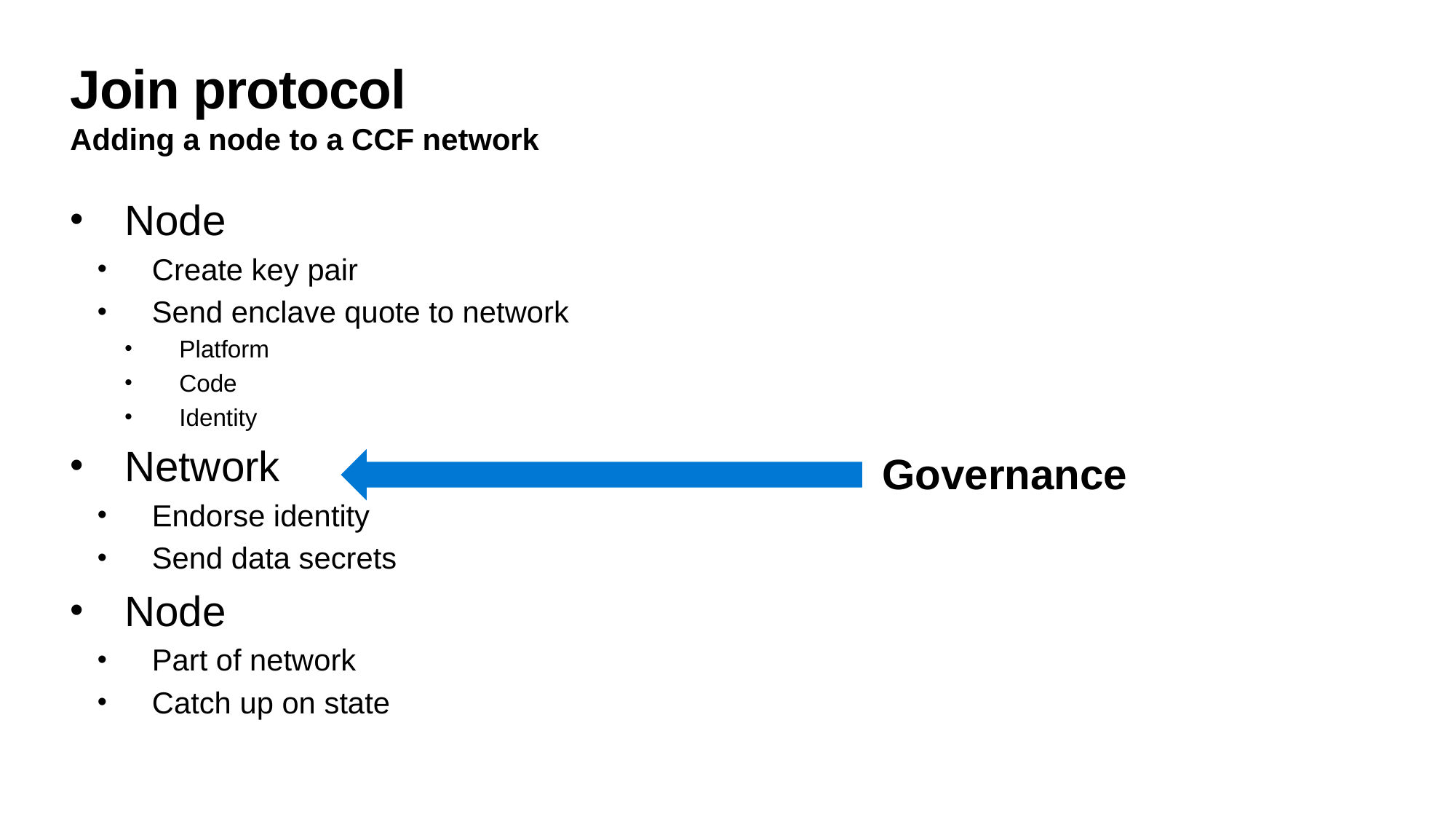

# Join protocol Adding a node to a CCF network
Node
Create key pair
Send enclave quote to network
Platform
Code
Identity
Network
Endorse identity
Send data secrets
Node
Part of network
Catch up on state
Governance